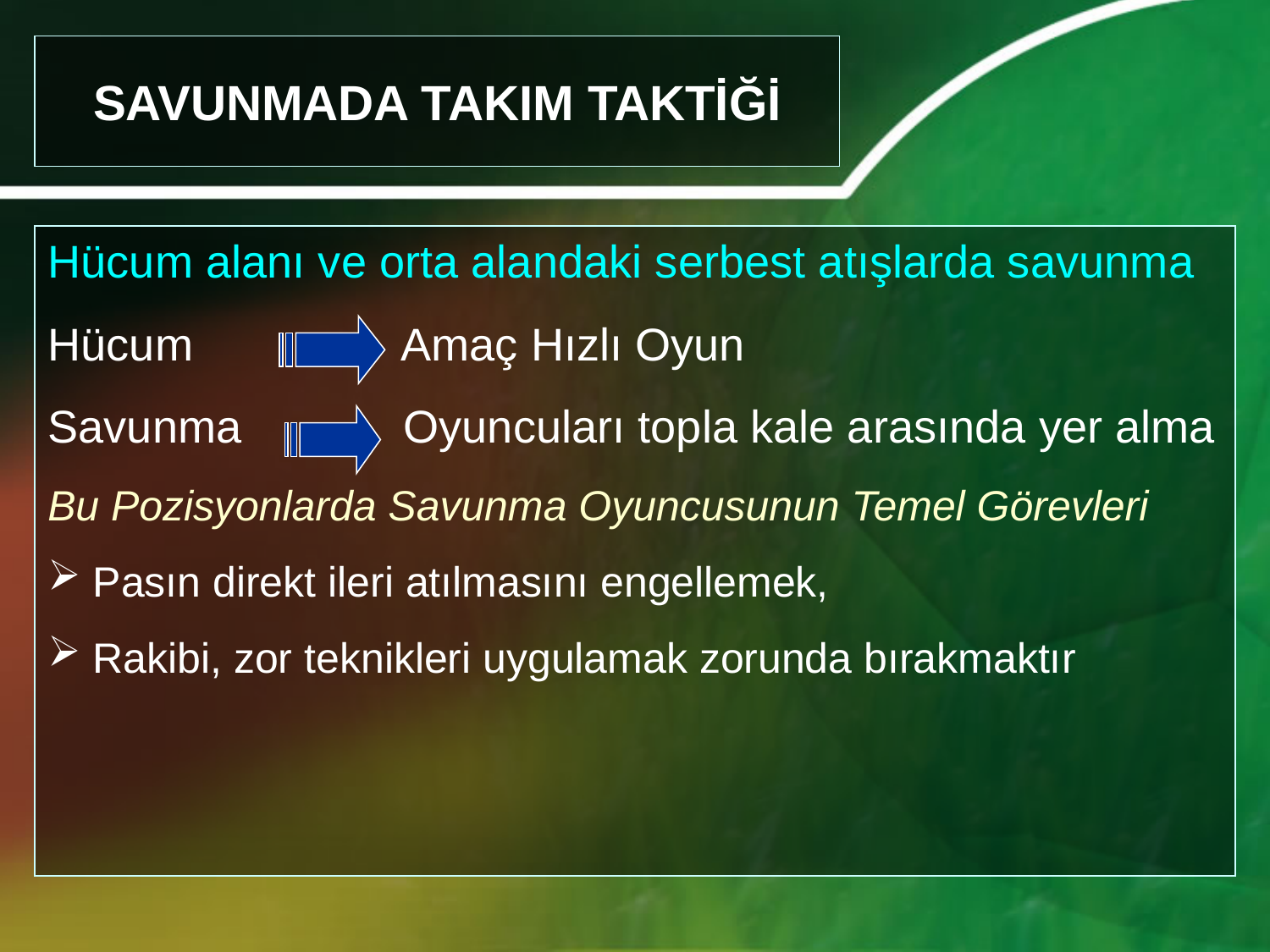

SAVUNMADA TAKIM TAKTİĞİ
Hücum alanı ve orta alandaki serbest atışlarda savunma
Hücum 	        Amaç Hızlı Oyun
Savunma 	        Oyuncuları topla kale arasında yer alma
Bu Pozisyonlarda Savunma Oyuncusunun Temel Görevleri
 Pasın direkt ileri atılmasını engellemek,
 Rakibi, zor teknikleri uygulamak zorunda bırakmaktır